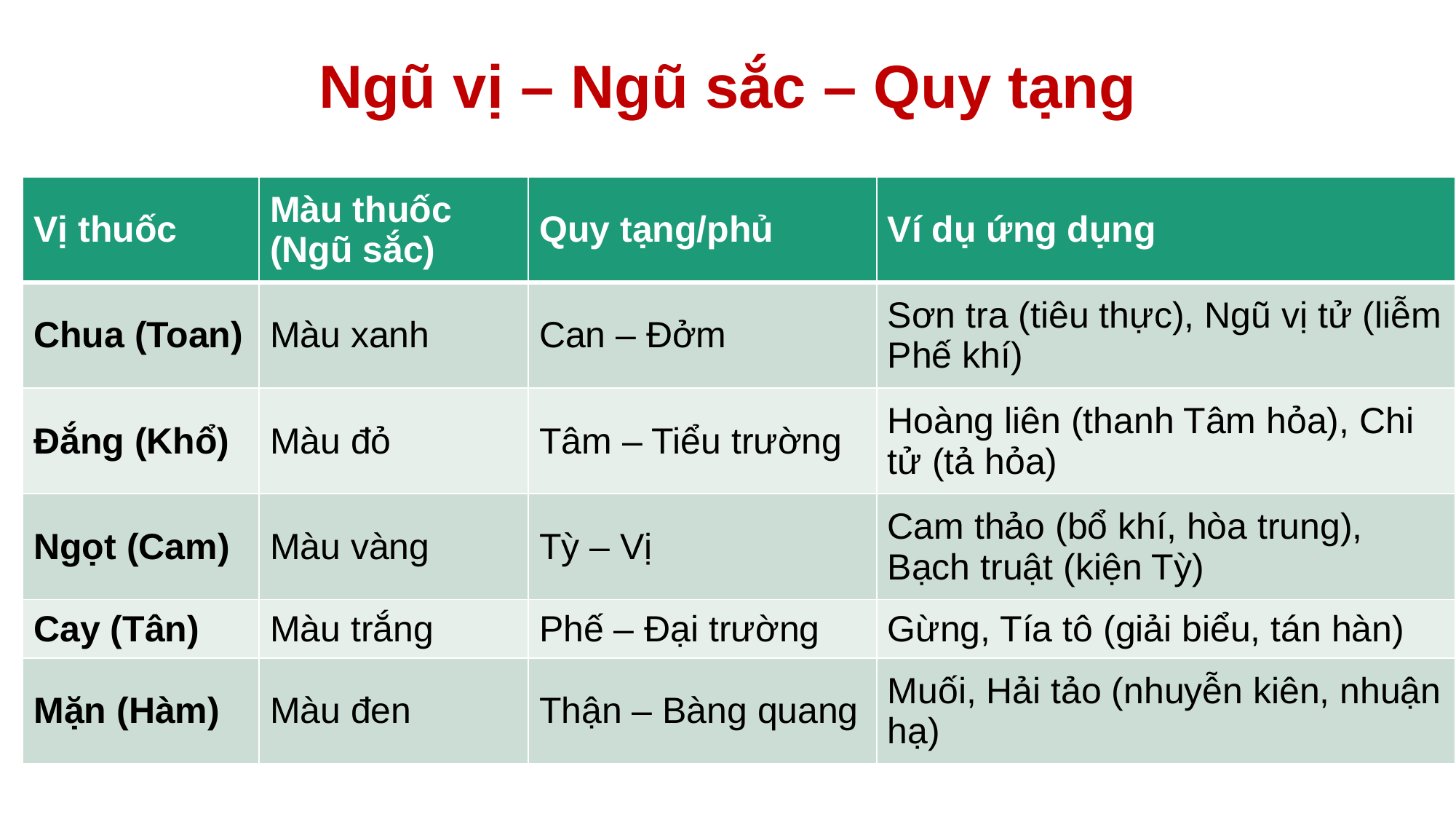

# Ngũ vị – Ngũ sắc – Quy tạng
| Vị thuốc | Màu thuốc (Ngũ sắc) | Quy tạng/phủ | Ví dụ ứng dụng |
| --- | --- | --- | --- |
| Chua (Toan) | Màu xanh | Can – Đởm | Sơn tra (tiêu thực), Ngũ vị tử (liễm Phế khí) |
| Đắng (Khổ) | Màu đỏ | Tâm – Tiểu trường | Hoàng liên (thanh Tâm hỏa), Chi tử (tả hỏa) |
| Ngọt (Cam) | Màu vàng | Tỳ – Vị | Cam thảo (bổ khí, hòa trung), Bạch truật (kiện Tỳ) |
| Cay (Tân) | Màu trắng | Phế – Đại trường | Gừng, Tía tô (giải biểu, tán hàn) |
| Mặn (Hàm) | Màu đen | Thận – Bàng quang | Muối, Hải tảo (nhuyễn kiên, nhuận hạ) |